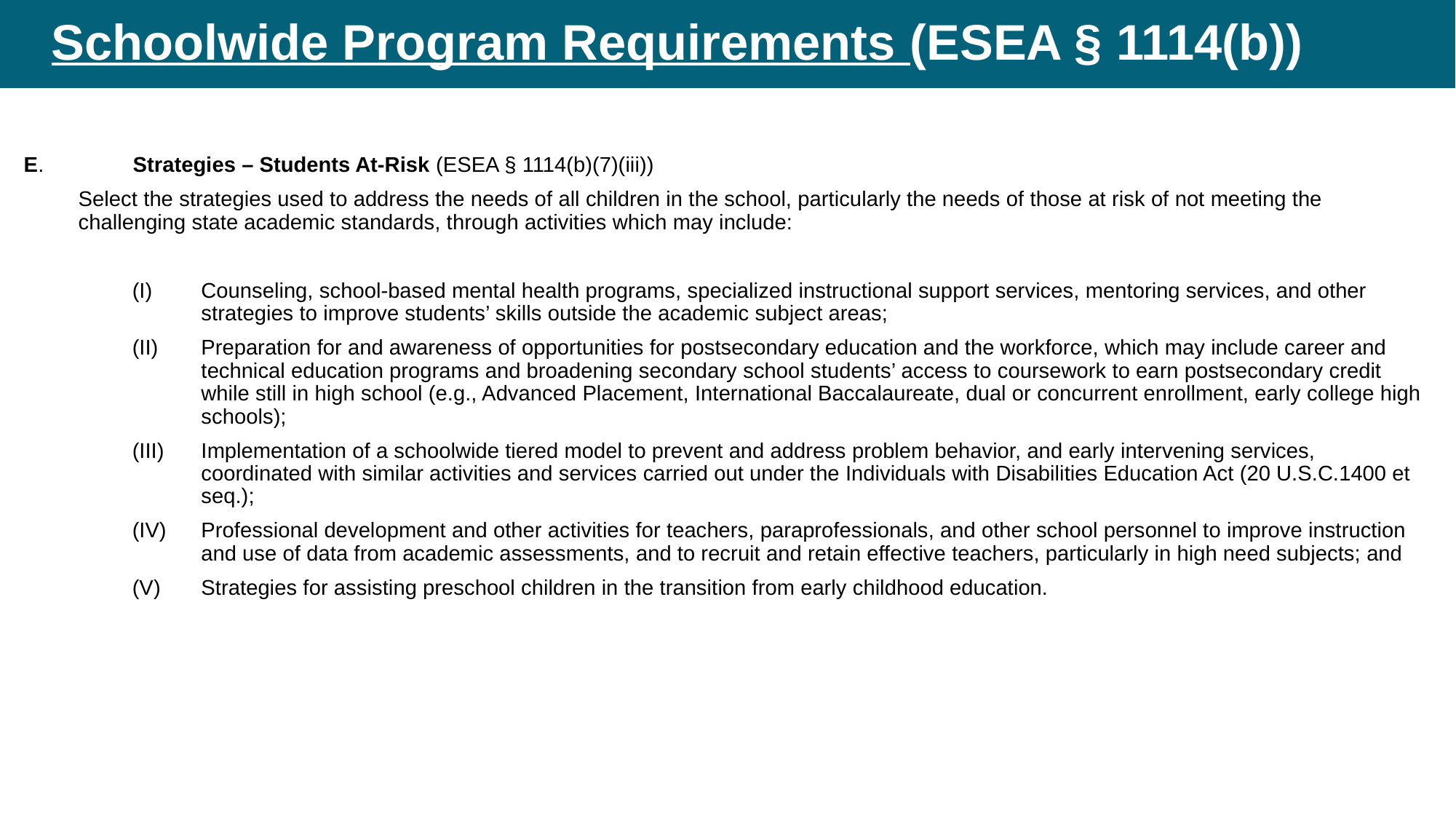

# Schoolwide Program Requirements (ESEA § 1114(b))

E. 	Strategies – Students At-Risk (ESEA § 1114(b)(7)(iii))
Select the strategies used to address the needs of all children in the school, particularly the needs of those at risk of not meeting the challenging state academic standards, through activities which may include:

Counseling, school-based mental health programs, specialized instructional support services, mentoring services, and other strategies to improve students’ skills outside the academic subject areas;
Preparation for and awareness of opportunities for postsecondary education and the workforce, which may include career and technical education programs and broadening secondary school students’ access to coursework to earn postsecondary credit while still in high school (e.g., Advanced Placement, International Baccalaureate, dual or concurrent enrollment, early college high schools);
Implementation of a schoolwide tiered model to prevent and address problem behavior, and early intervening services, coordinated with similar activities and services carried out under the Individuals with Disabilities Education Act (20 U.S.C.1400 et seq.);
Professional development and other activities for teachers, paraprofessionals, and other school personnel to improve instruction and use of data from academic assessments, and to recruit and retain effective teachers, particularly in high need subjects; and
Strategies for assisting preschool children in the transition from early childhood education.